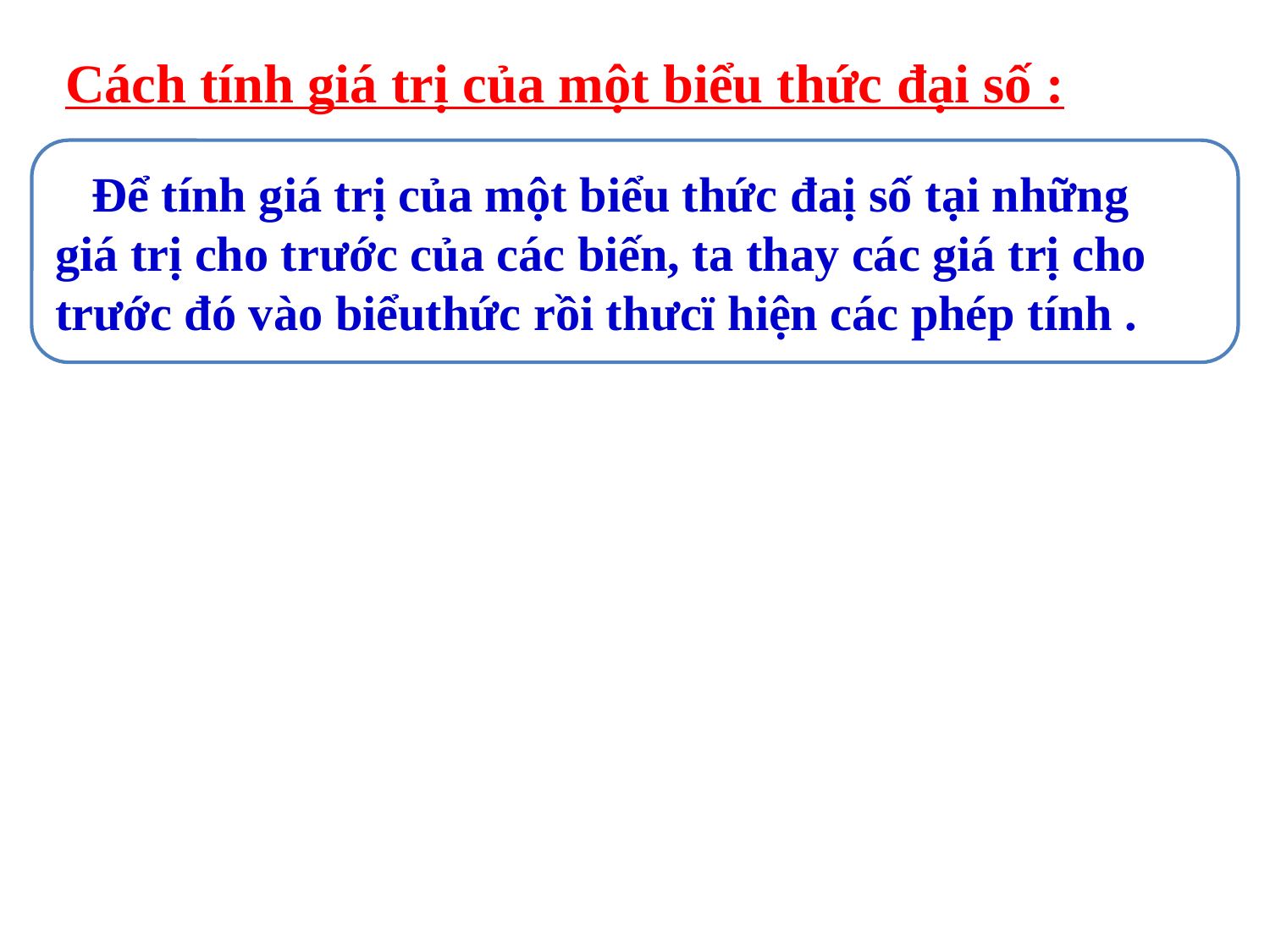

Cách tính giá trị của một biểu thức đại số :
   Để tính giá trị của một biểu thức đaị số tại những
giá trị cho trước của các biến, ta thay các giá trị cho
trước đó vào biểuthức rồi thưcï hiện các phép tính .